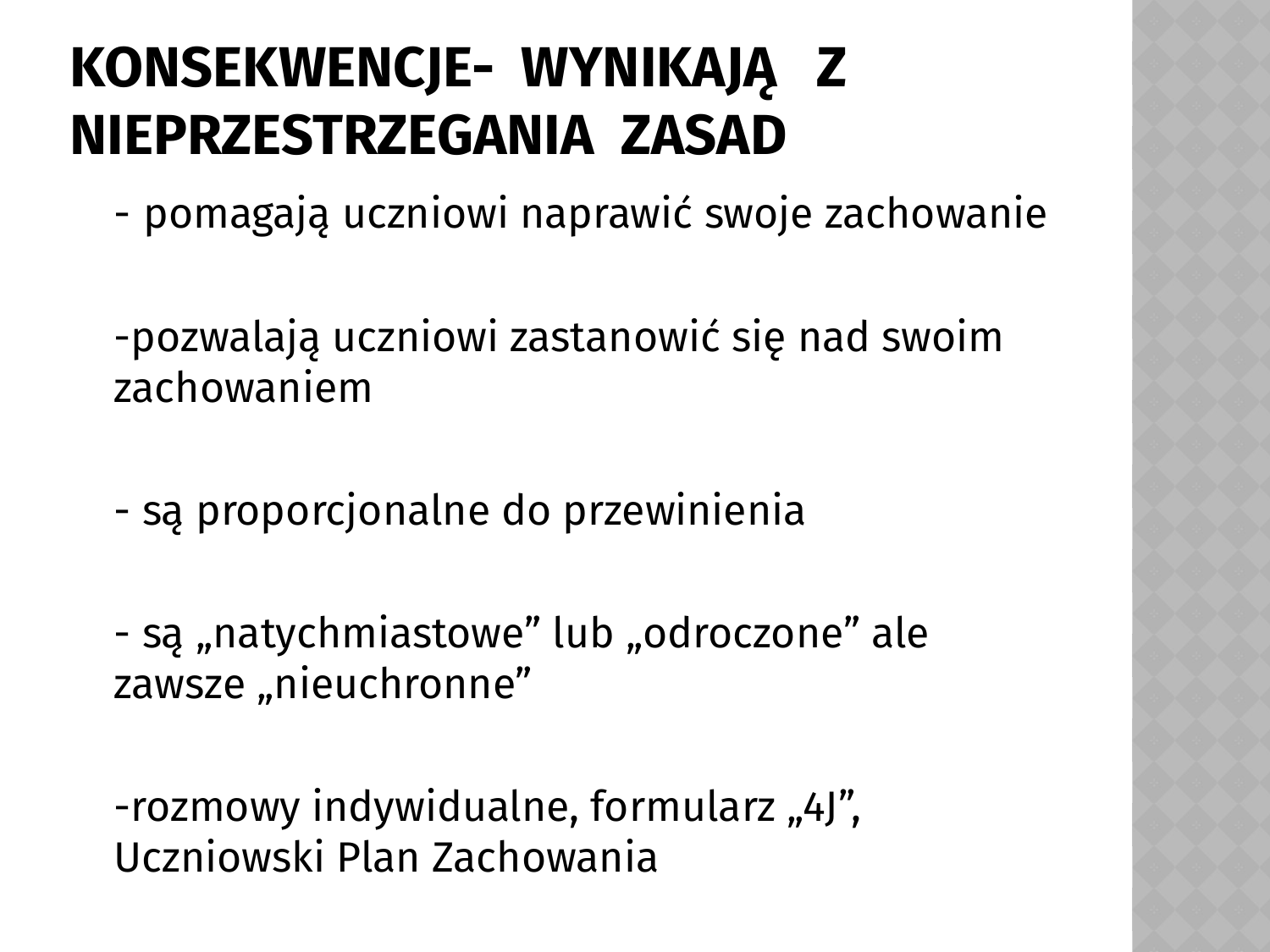

# Konsekwencje-  wynikają   z nieprzestrzegania  zasad
	- pomagają uczniowi naprawić swoje zachowanie

	-pozwalają uczniowi zastanowić się nad swoim zachowaniem

	- są proporcjonalne do przewinienia

	- są „natychmiastowe” lub „odroczone” ale zawsze „nieuchronne”

	-rozmowy indywidualne, formularz „4J”, Uczniowski Plan Zachowania